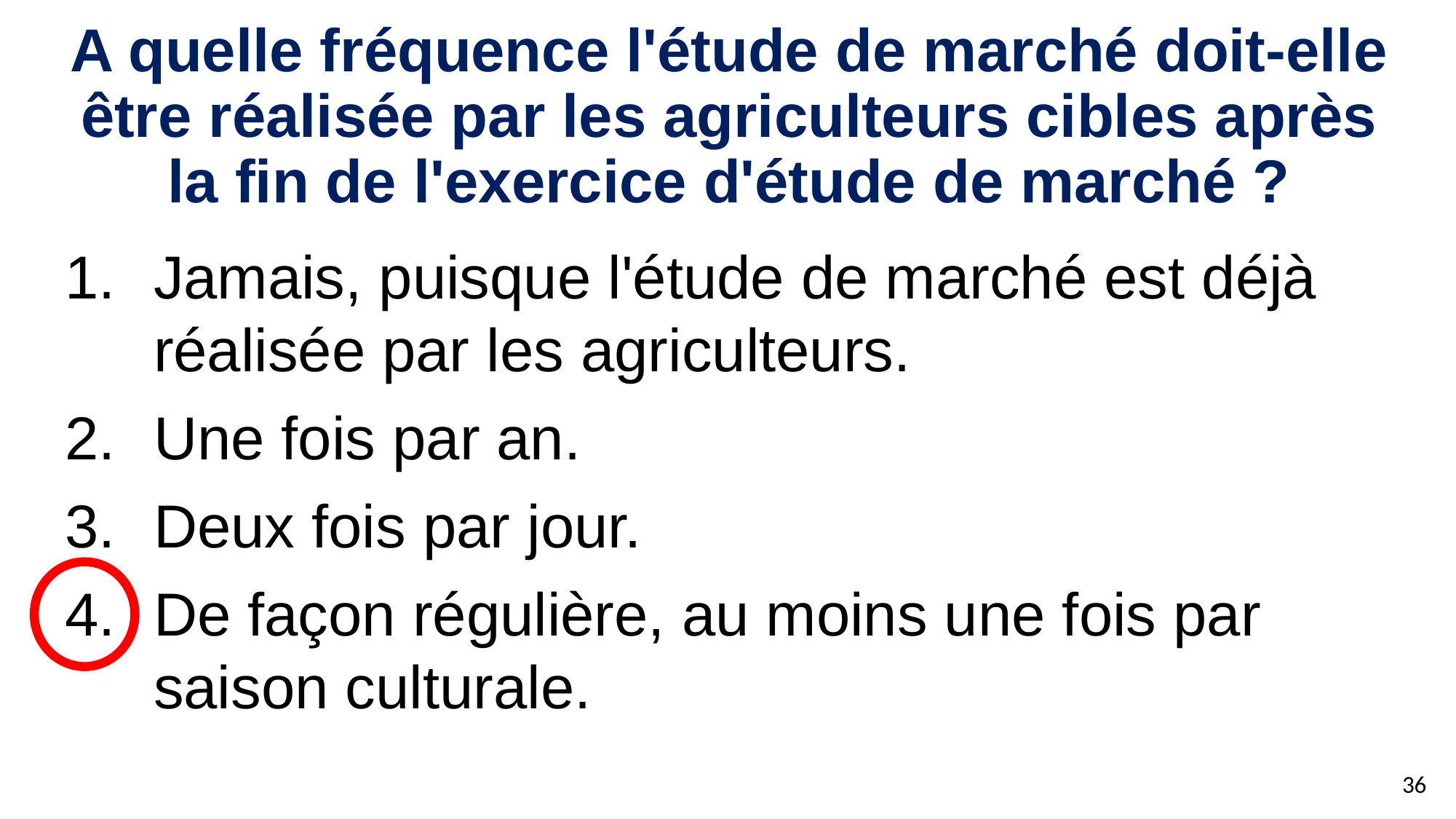

# A quelle fréquence l'étude de marché doit-elle être réalisée par les agriculteurs cibles après la fin de l'exercice d'étude de marché ?
Jamais, puisque l'étude de marché est déjà réalisée par les agriculteurs.
Une fois par an.
Deux fois par jour.
De façon régulière, au moins une fois par saison culturale.

36